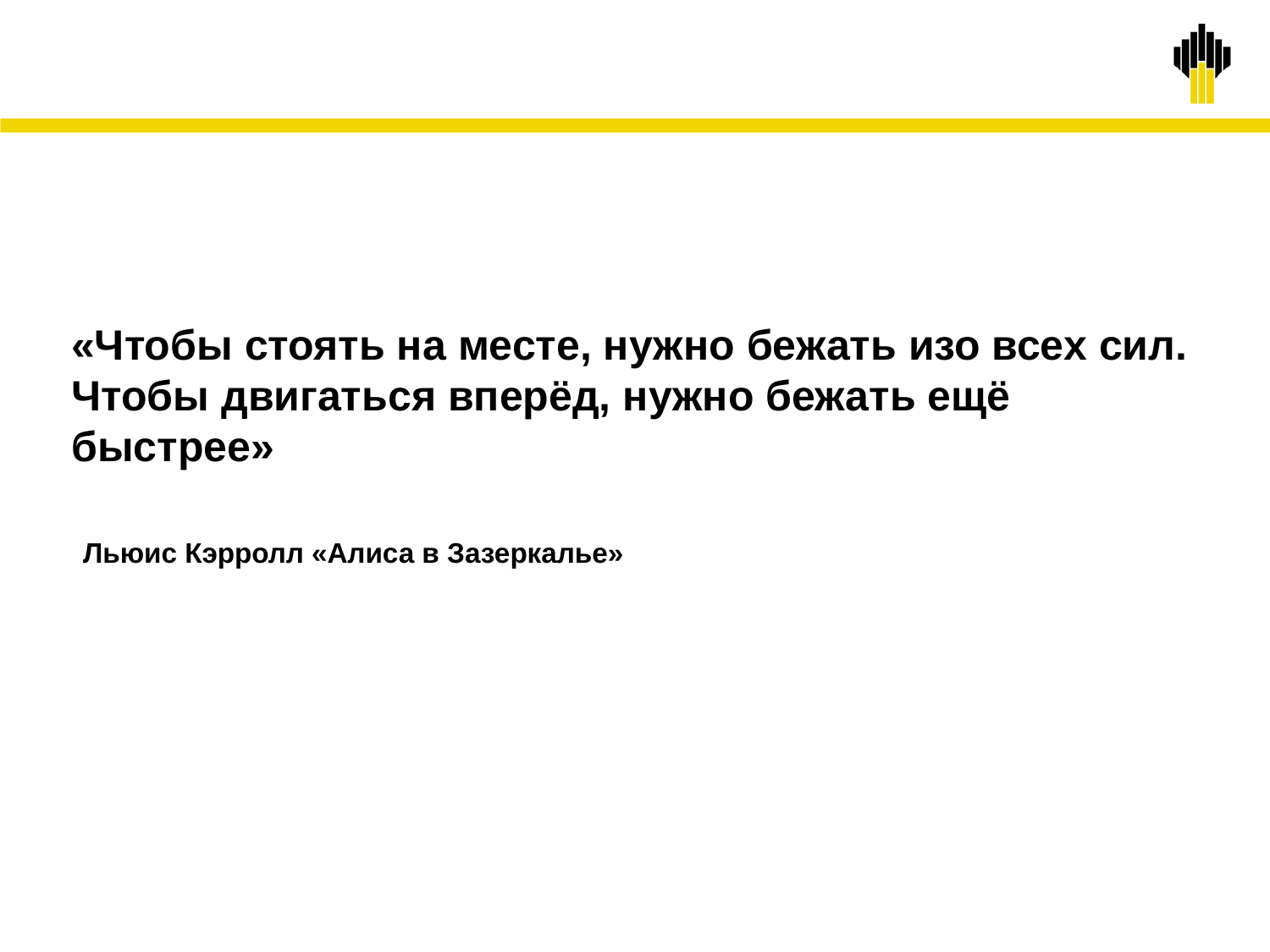

«Чтобы стоять на месте, нужно бежать изо всех сил.
Чтобы двигаться вперёд, нужно бежать ещё быстрее»

 Льюис Кэрролл «Алиса в Зазеркалье»